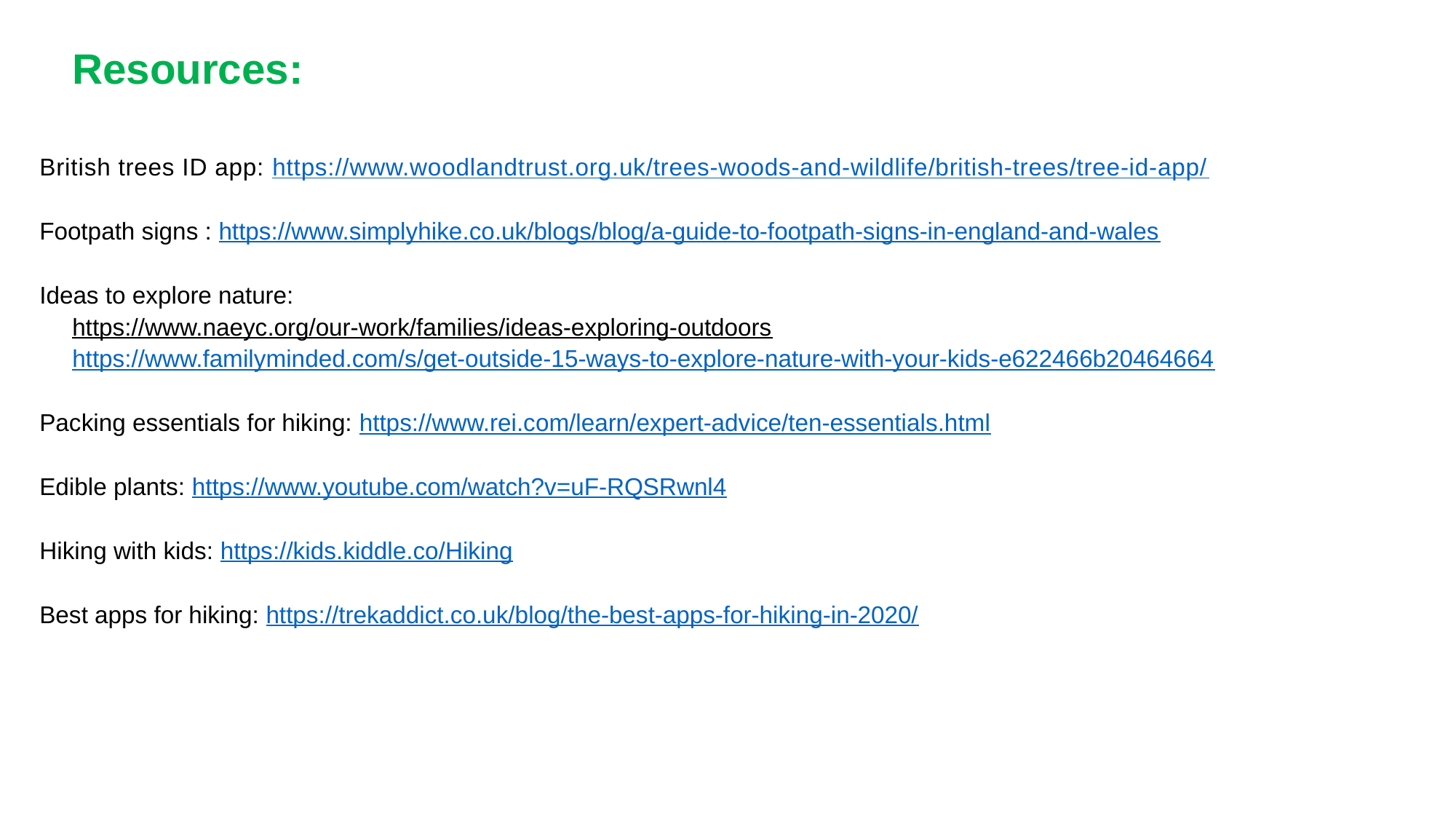

Resources:

British trees ID app: https://www.woodlandtrust.org.uk/trees-woods-and-wildlife/british-trees/tree-id-app/

Footpath signs : https://www.simplyhike.co.uk/blogs/blog/a-guide-to-footpath-signs-in-england-and-wales

Ideas to explore nature:
https://www.naeyc.org/our-work/families/ideas-exploring-outdoors
https://www.familyminded.com/s/get-outside-15-ways-to-explore-nature-with-your-kids-e622466b20464664

Packing essentials for hiking: https://www.rei.com/learn/expert-advice/ten-essentials.html

Edible plants: https://www.youtube.com/watch?v=uF-RQSRwnl4

Hiking with kids: https://kids.kiddle.co/Hiking

Best apps for hiking: https://trekaddict.co.uk/blog/the-best-apps-for-hiking-in-2020/